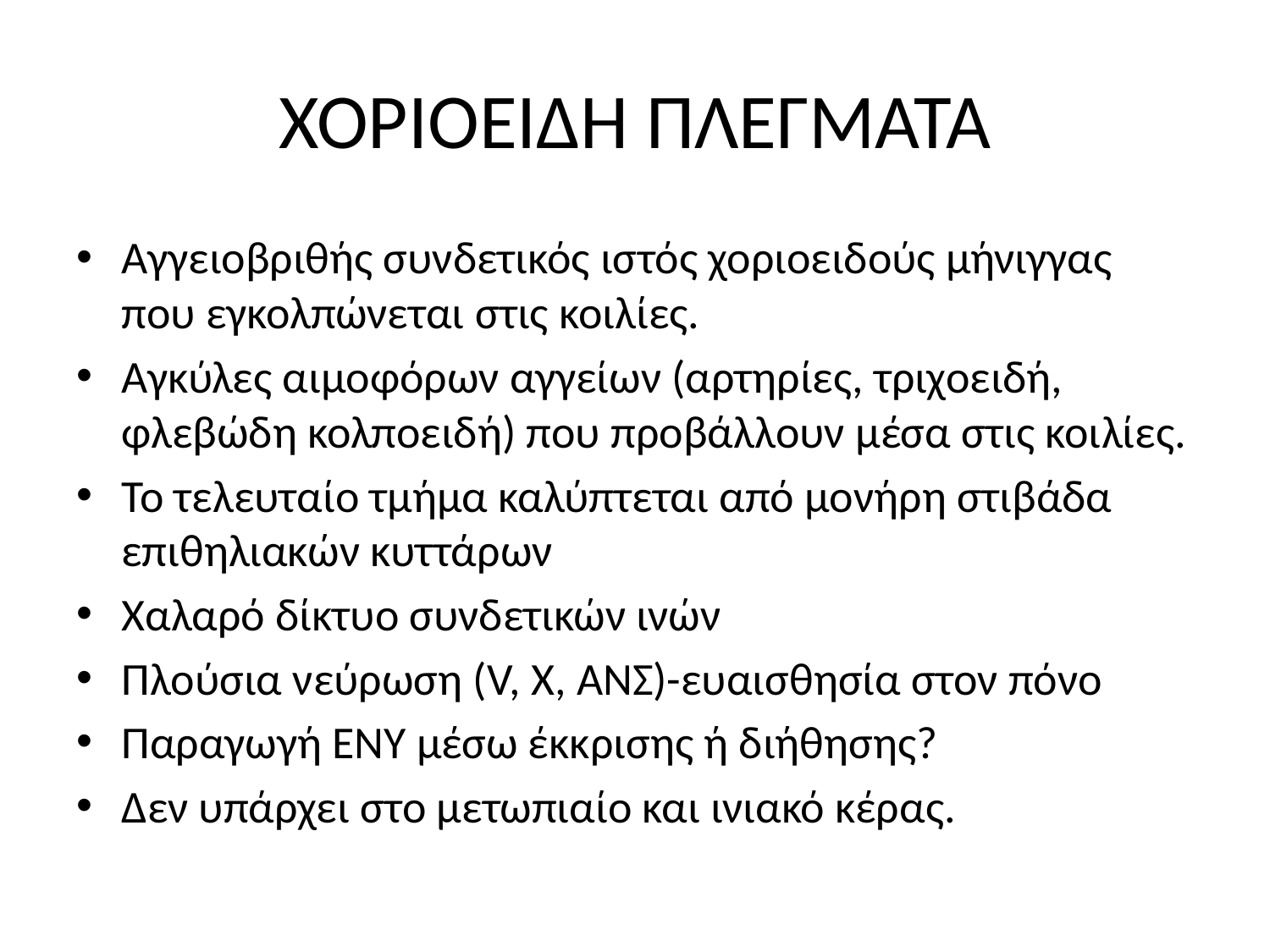

# ΧΟΡΙΟΕΙΔΗ ΠΛΕΓΜΑΤΑ
Αγγειοβριθής συνδετικός ιστός χοριοειδούς μήνιγγας που εγκολπώνεται στις κοιλίες.
Αγκύλες αιμοφόρων αγγείων (αρτηρίες, τριχοειδή, φλεβώδη κολποειδή) που προβάλλουν μέσα στις κοιλίες.
Το τελευταίο τμήμα καλύπτεται από μονήρη στιβάδα επιθηλιακών κυττάρων
Χαλαρό δίκτυο συνδετικών ινών
Πλούσια νεύρωση (V, X, ΑΝΣ)-ευαισθησία στον πόνο
Παραγωγή ΕΝΥ μέσω έκκρισης ή διήθησης?
Δεν υπάρχει στο μετωπιαίο και ινιακό κέρας.